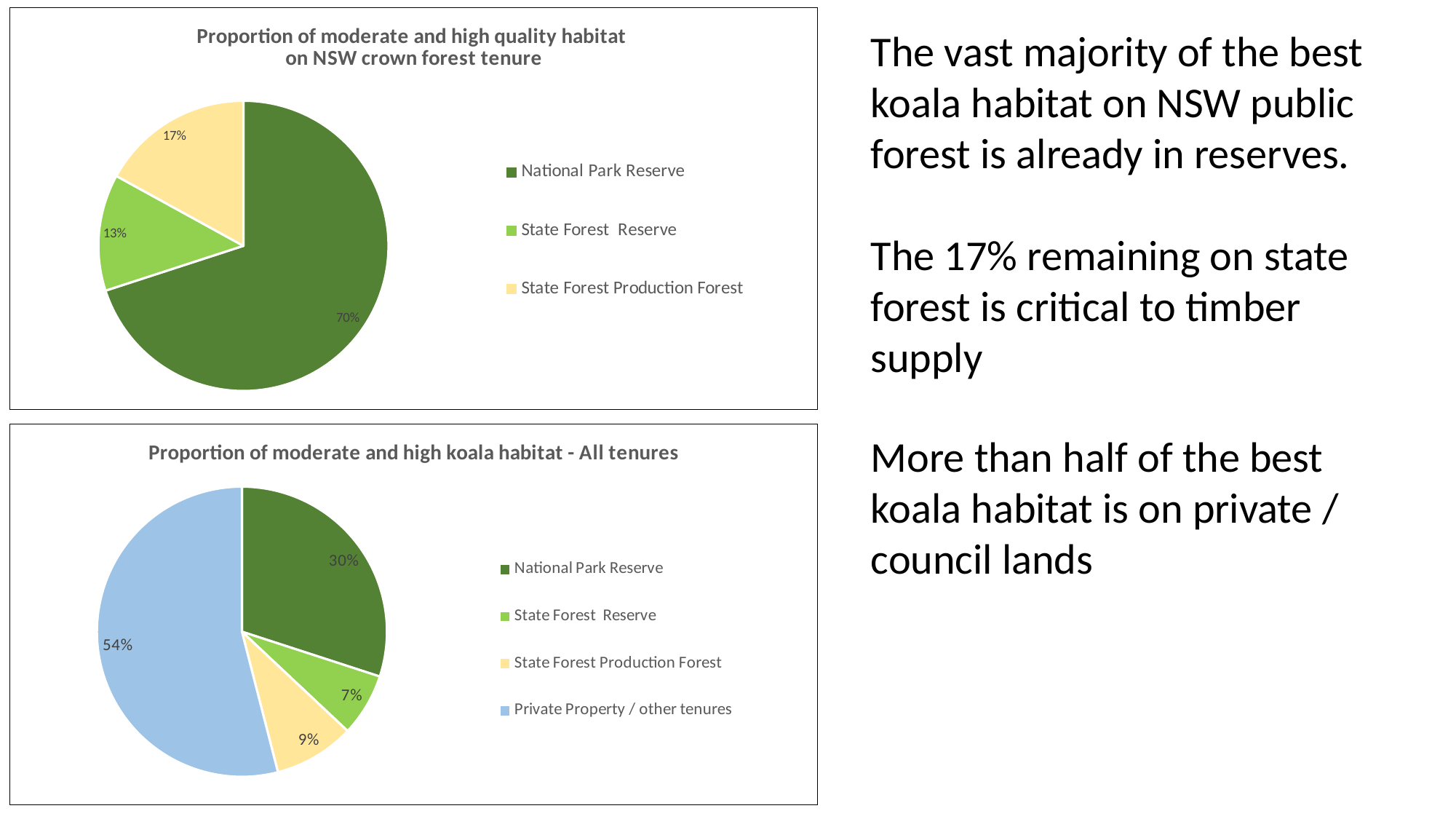

### Chart: Proportion of moderate and high quality habitat
on NSW crown forest tenure

| Category |  |
|---|---|
| National Park Reserve | 0.7 |
| State Forest  Reserve | 0.13 |
| State Forest Production Forest | 0.17 |
The vast majority of the best koala habitat on NSW public forest is already in reserves.

The 17% remaining on state forest is critical to timber supply

### Chart: Proportion of moderate and high koala habitat - All tenures

| Category |  |
|---|---|
| National Park Reserve | 0.3 |
| State Forest  Reserve | 0.07 |
| State Forest Production Forest | 0.09 |
| Private Property / other tenures | 0.54 |
More than half of the best koala habitat is on private / council lands